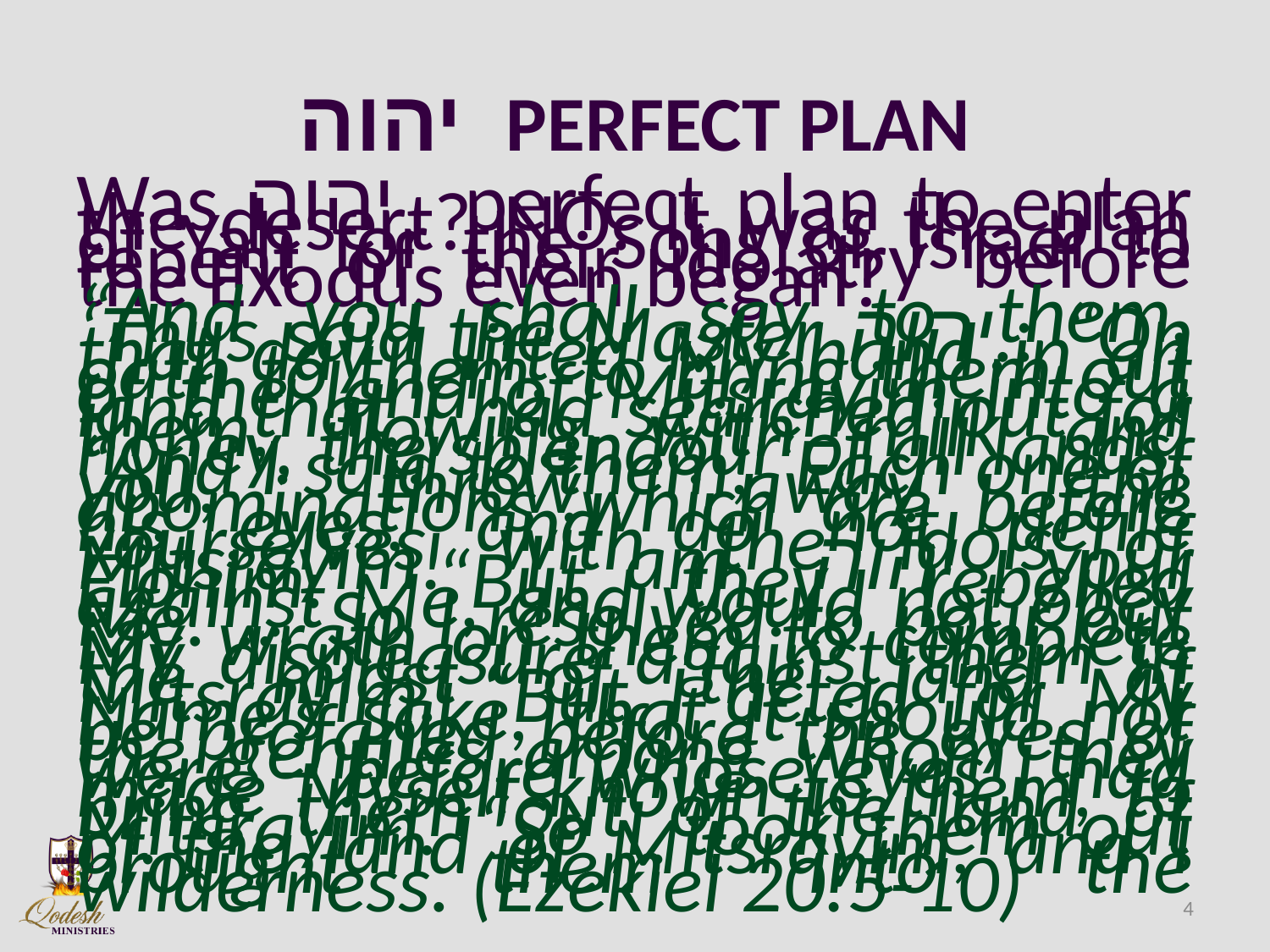

# יהוה  PERFECT PLAN
Was יהוה  perfect plan to enter the desert? NO. It was the plan of Yah for the Sons of Israel to repent of their idolatry before the Exodus even began?
“And you shall say to them, ‘Thus said the Master יהוה.. “On that day I lifted My hand in an oath to them, to bring them out of the land of Mitsrayim into a land that I had searched out for them, flowing with milk and honey, the splendour of all lands. “And I said to them, ‘Each one of you, throw away the abominations which are before his eyes, and do not defile yourselves with the idols of Mitsrayim! I am יהוה your Elohim.’ “But they rebelled against Me, and would not obey Me. ... So I resolved to pour out My wrath on them to complete My displeasure against them in the midst of the land of Mitsrayim. “But I acted for My Name’s sake, that it should not be profaned before the eyes of the gentiles among whom they were – before whose eyes I had made Myself known to them, to bring them out of the land of Mitsrayim. “So I took them out of the land of Mitsrayim, and I brought them into the wilderness. (Ezekiel 20:5-10)

4